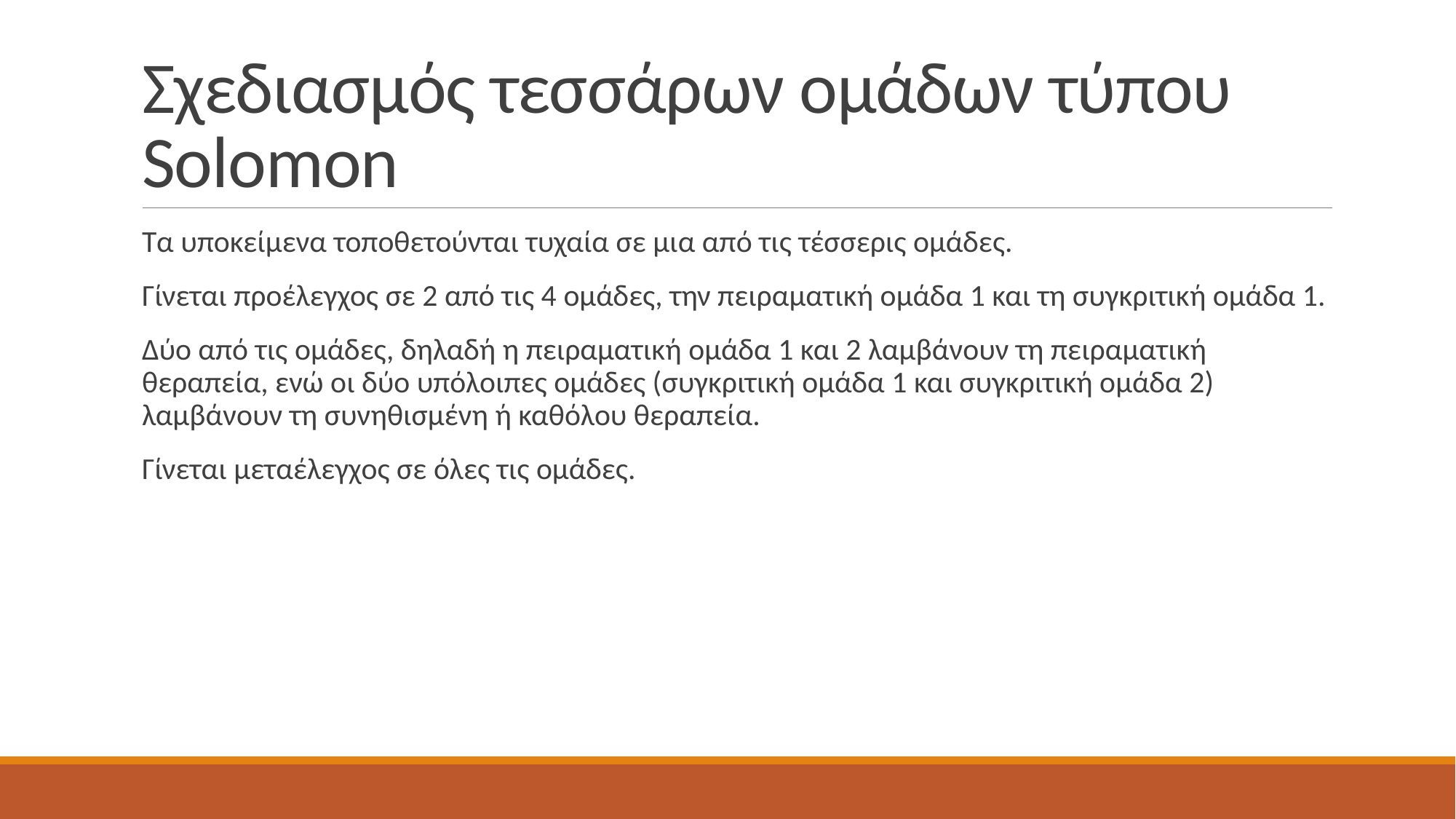

# Σχεδιασμός τεσσάρων ομάδων τύπου Solomon
Τα υποκείμενα τοποθετούνται τυχαία σε μια από τις τέσσερις ομάδες.
Γίνεται προέλεγχος σε 2 από τις 4 ομάδες, την πειραματική ομάδα 1 και τη συγκριτική ομάδα 1.
Δύο από τις ομάδες, δηλαδή η πειραματική ομάδα 1 και 2 λαμβάνουν τη πειραματική θεραπεία, ενώ οι δύο υπόλοιπες ομάδες (συγκριτική ομάδα 1 και συγκριτική ομάδα 2) λαμβάνουν τη συνηθισμένη ή καθόλου θεραπεία.
Γίνεται μεταέλεγχος σε όλες τις ομάδες.